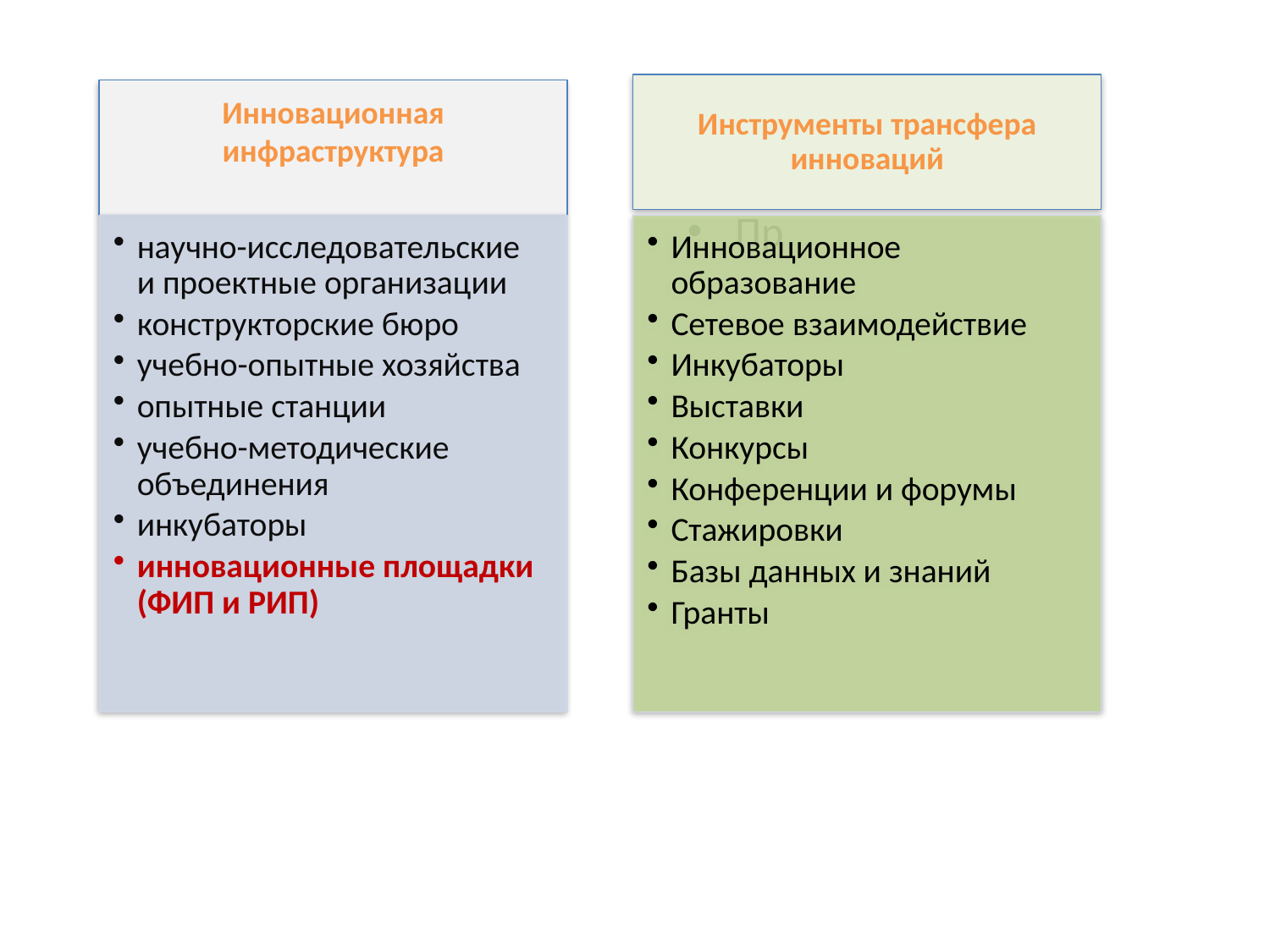

Инновационная инфраструктура

научно-исследовательские  и проектные организации
конструкторские бюро
учебно-опытные хозяйства
опытные станции
учебно-методические объединения
инкубаторы
инновационные площадки (ФИП и РИП)
Инструменты трансфера инноваций
Инновационное образование
Сетевое взаимодействие
Инкубаторы
Выставки
Конкурсы
Конференции и форумы
Стажировки
Базы данных и знаний
Гранты

Пр